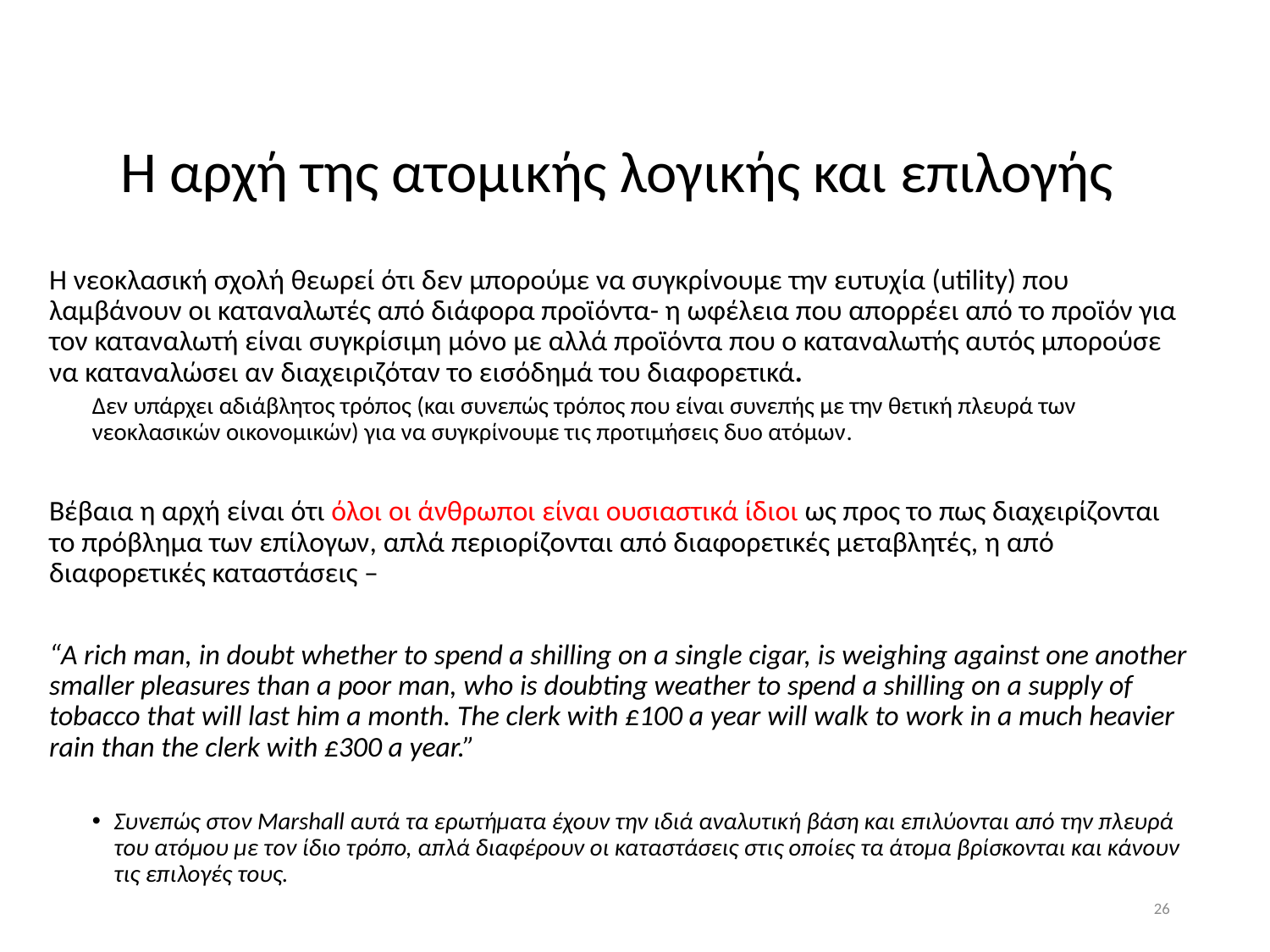

# Η αρχή της ατομικής λογικής και επιλογής

Η νεοκλασική σχολή θεωρεί ότι δεν μπορούμε να συγκρίνουμε την ευτυχία (utility) που λαμβάνουν οι καταναλωτές από διάφορα προϊόντα- η ωφέλεια που απορρέει από το προϊόν για τον καταναλωτή είναι συγκρίσιμη μόνο με αλλά προϊόντα που ο καταναλωτής αυτός μπορούσε να καταναλώσει αν διαχειριζόταν το εισόδημά του διαφορετικά.
Δεν υπάρχει αδιάβλητος τρόπος (και συνεπώς τρόπος που είναι συνεπής με την θετική πλευρά των νεοκλασικών οικονομικών) για να συγκρίνουμε τις προτιμήσεις δυο ατόμων.

Βέβαια η αρχή είναι ότι όλοι οι άνθρωποι είναι ουσιαστικά ίδιοι ως προς το πως διαχειρίζονται το πρόβλημα των επίλογων, απλά περιορίζονται από διαφορετικές μεταβλητές, η από διαφορετικές καταστάσεις –

“A rich man, in doubt whether to spend a shilling on a single cigar, is weighing against one another smaller pleasures than a poor man, who is doubting weather to spend a shilling on a supply of tobacco that will last him a month. The clerk with £100 a year will walk to work in a much heavier rain than the clerk with £300 a year.”

Συνεπώς στον Marshall αυτά τα ερωτήματα έχουν την ιδιά αναλυτική βάση και επιλύονται από την πλευρά του ατόμου με τον ίδιο τρόπο, απλά διαφέρουν οι καταστάσεις στις οποίες τα άτομα βρίσκονται και κάνουν τις επιλογές τους.
26